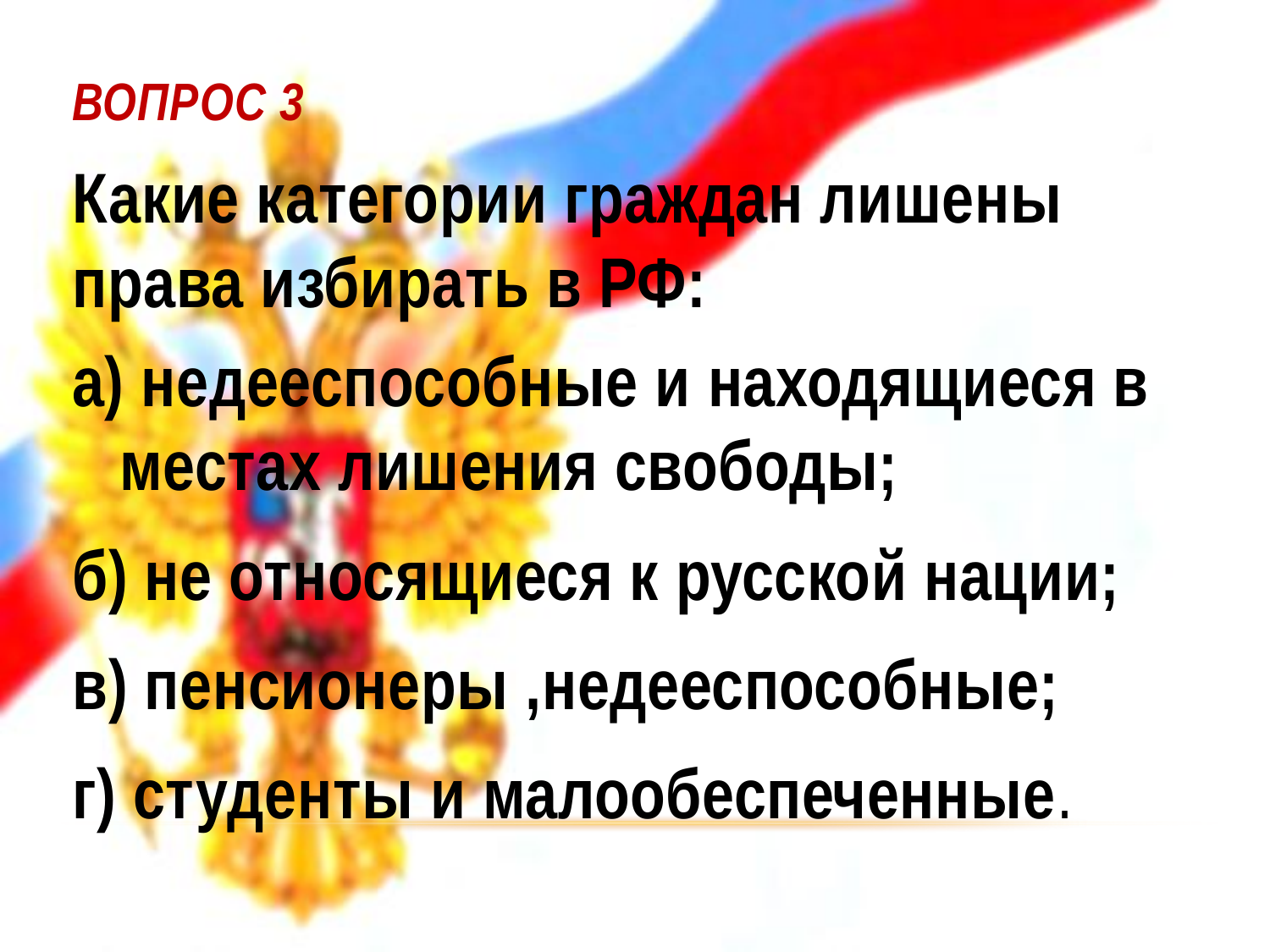

# Вопрос 3
Какие категории граждан лишены
права избирать в РФ:
а) недееспособные и находящиеся в местах лишения свободы;
б) не относящиеся к русской нации;
в) пенсионеры ,недееспособные;
г) студенты и малообеспеченные.